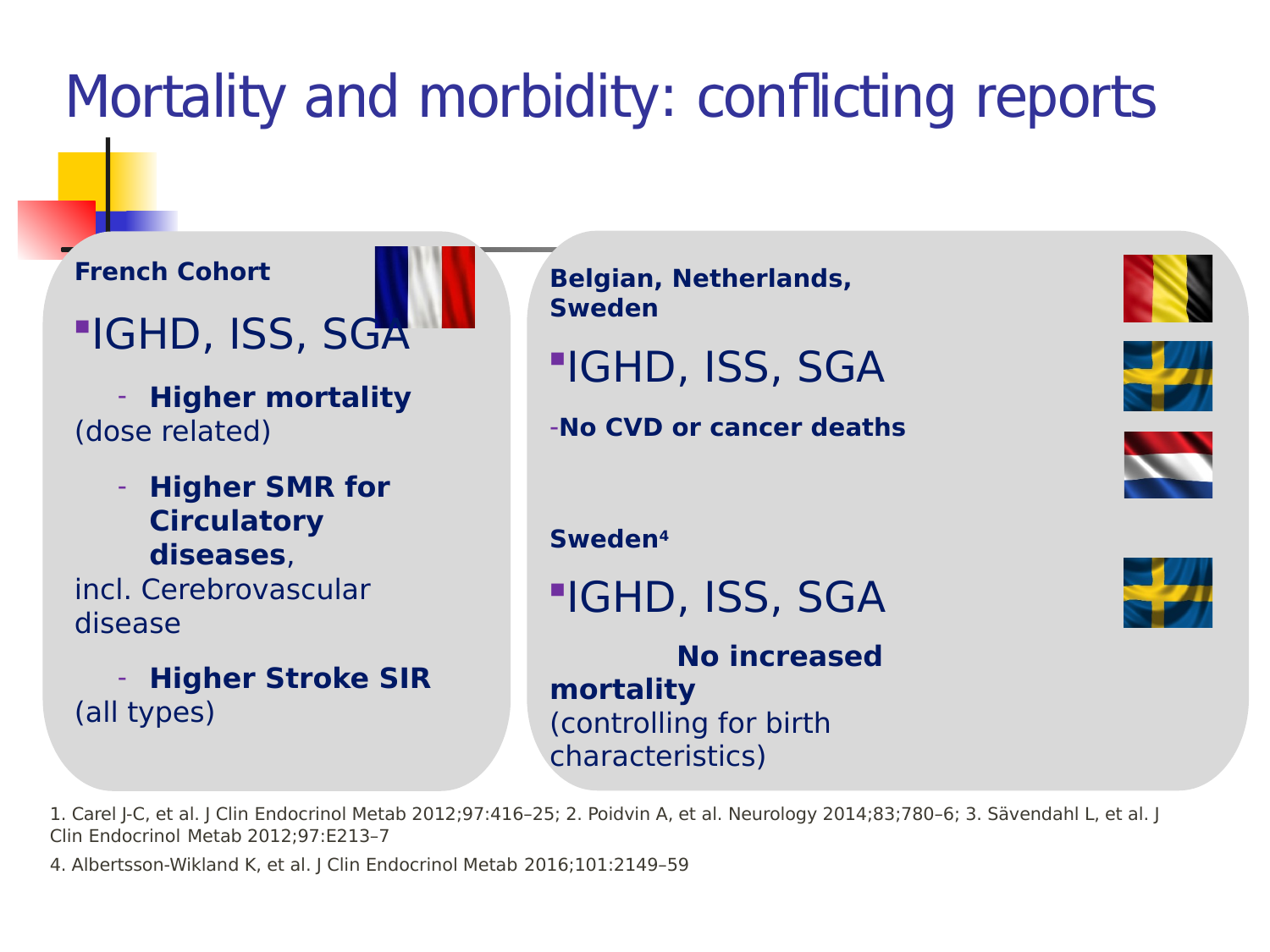

# Mortality and morbidity: conflicting reports

French Cohort
IGHD, ISS, SGA
Higher mortality
(dose related)
Higher SMR for  Circulatory diseases,
incl. Cerebrovascular disease
Higher Stroke SIR
(all types)

Belgian, Netherlands, Sweden
IGHD, ISS, SGA
‐No CVD or cancer deaths

Sweden4
IGHD, ISS, SGA
	No increased mortality
(controlling for birth characteristics)

1. Carel J-C, et al. J Clin Endocrinol Metab 2012;97:416–25; 2. Poidvin A, et al. Neurology 2014;83;780–6; 3. Sävendahl L, et al. J Clin Endocrinol Metab 2012;97:E213–7
4. Albertsson-Wikland K, et al. J Clin Endocrinol Metab 2016;101:2149–59